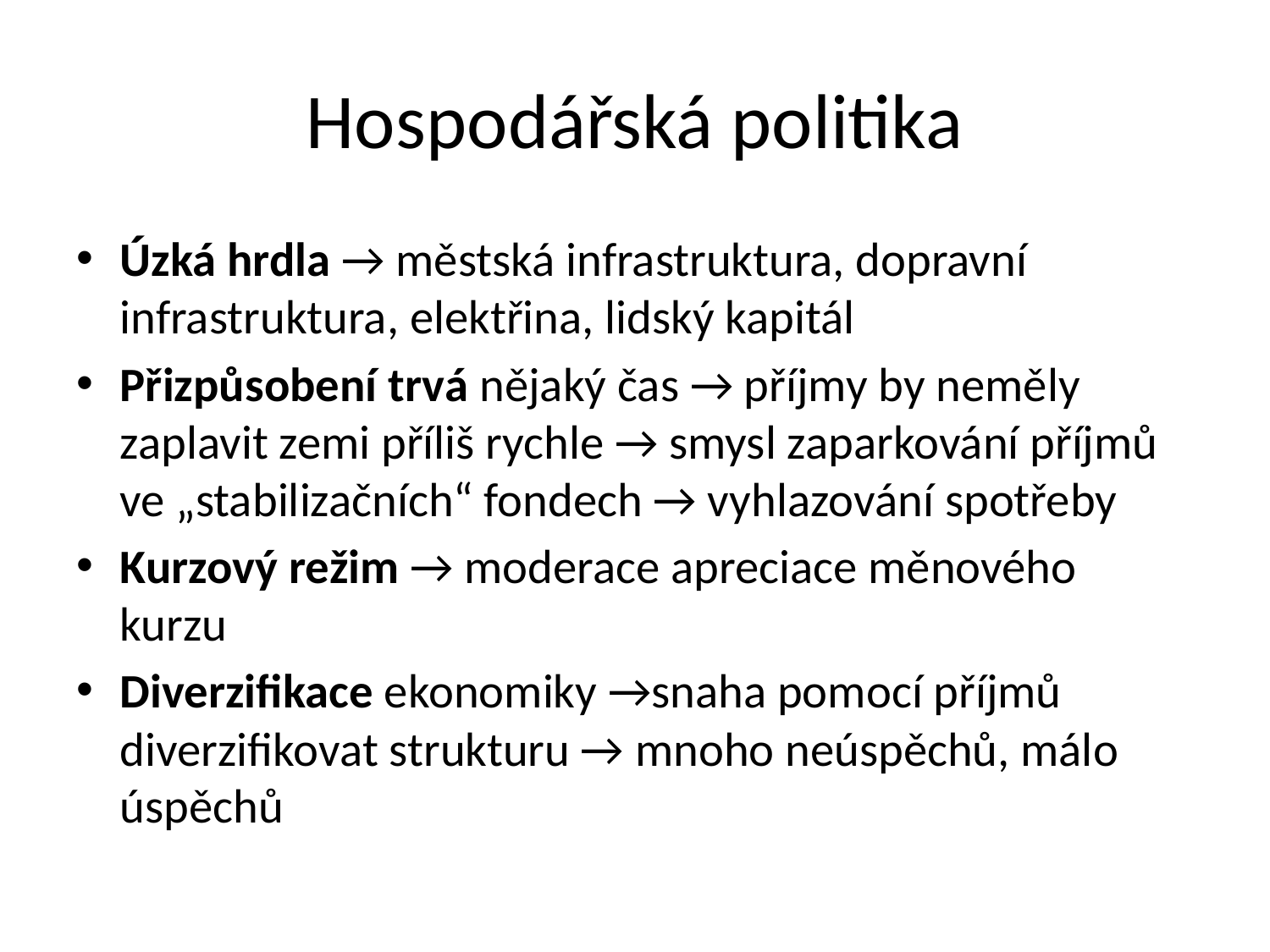

# Hospodářská politika
Úzká hrdla → městská infrastruktura, dopravní infrastruktura, elektřina, lidský kapitál
Přizpůsobení trvá nějaký čas → příjmy by neměly zaplavit zemi příliš rychle → smysl zaparkování příjmů ve „stabilizačních“ fondech → vyhlazování spotřeby
Kurzový režim → moderace apreciace měnového kurzu
Diverzifikace ekonomiky →snaha pomocí příjmů diverzifikovat strukturu → mnoho neúspěchů, málo úspěchů